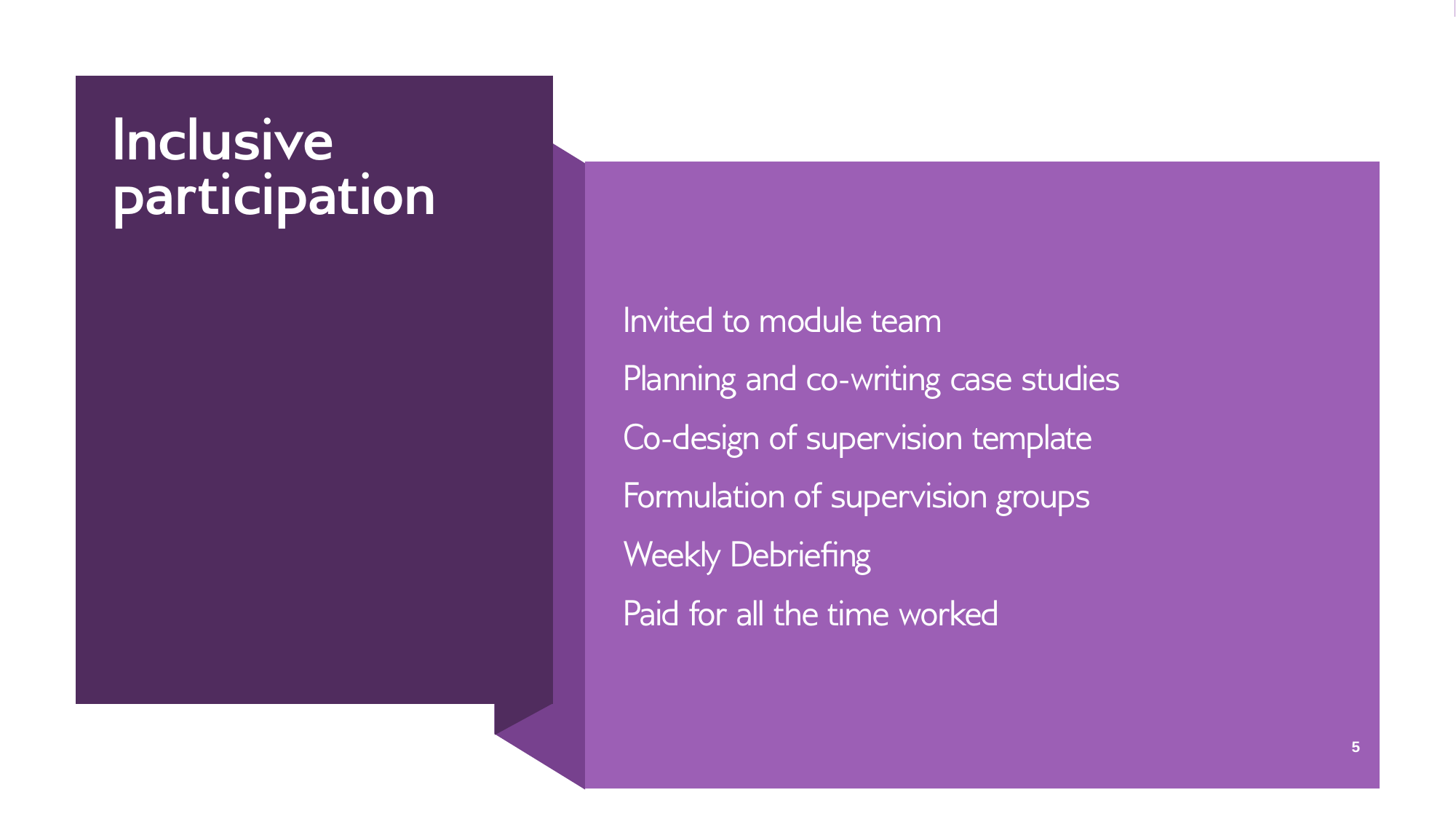

# Inclusive participation

Invited to module team
Planning and co-writing case studies
Co-design of supervision template
Formulation of supervision groups
Weekly Debriefing
Paid for all the time worked
5